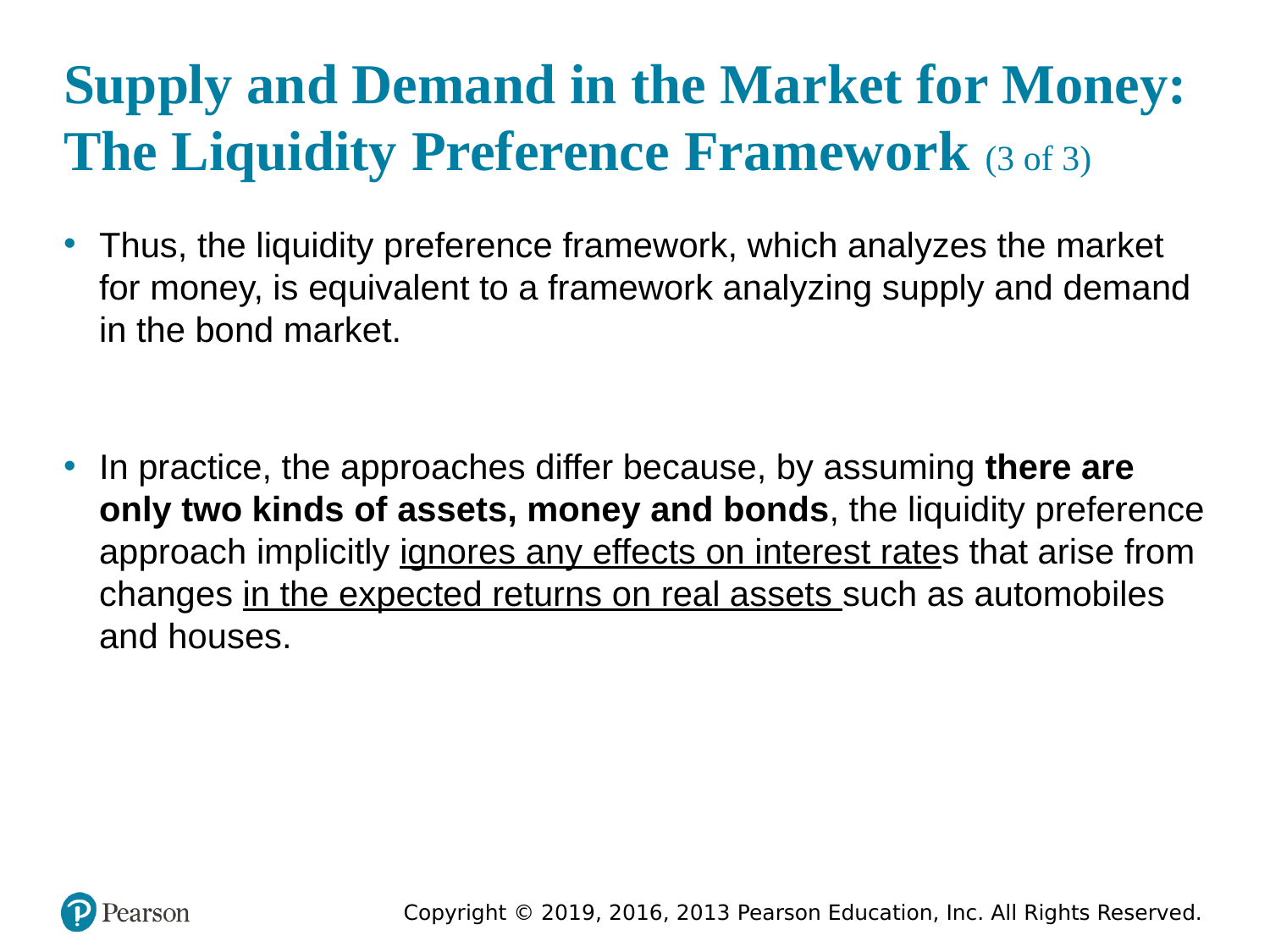

# Supply and Demand in the Market for Money: The Liquidity Preference Framework (3 of 3)
Thus, the liquidity preference framework, which analyzes the market for money, is equivalent to a framework analyzing supply and demand in the bond market.

In practice, the approaches differ because, by assuming there are only two kinds of assets, money and bonds, the liquidity preference approach implicitly ignores any effects on interest rates that arise from changes in the expected returns on real assets such as automobiles and houses.